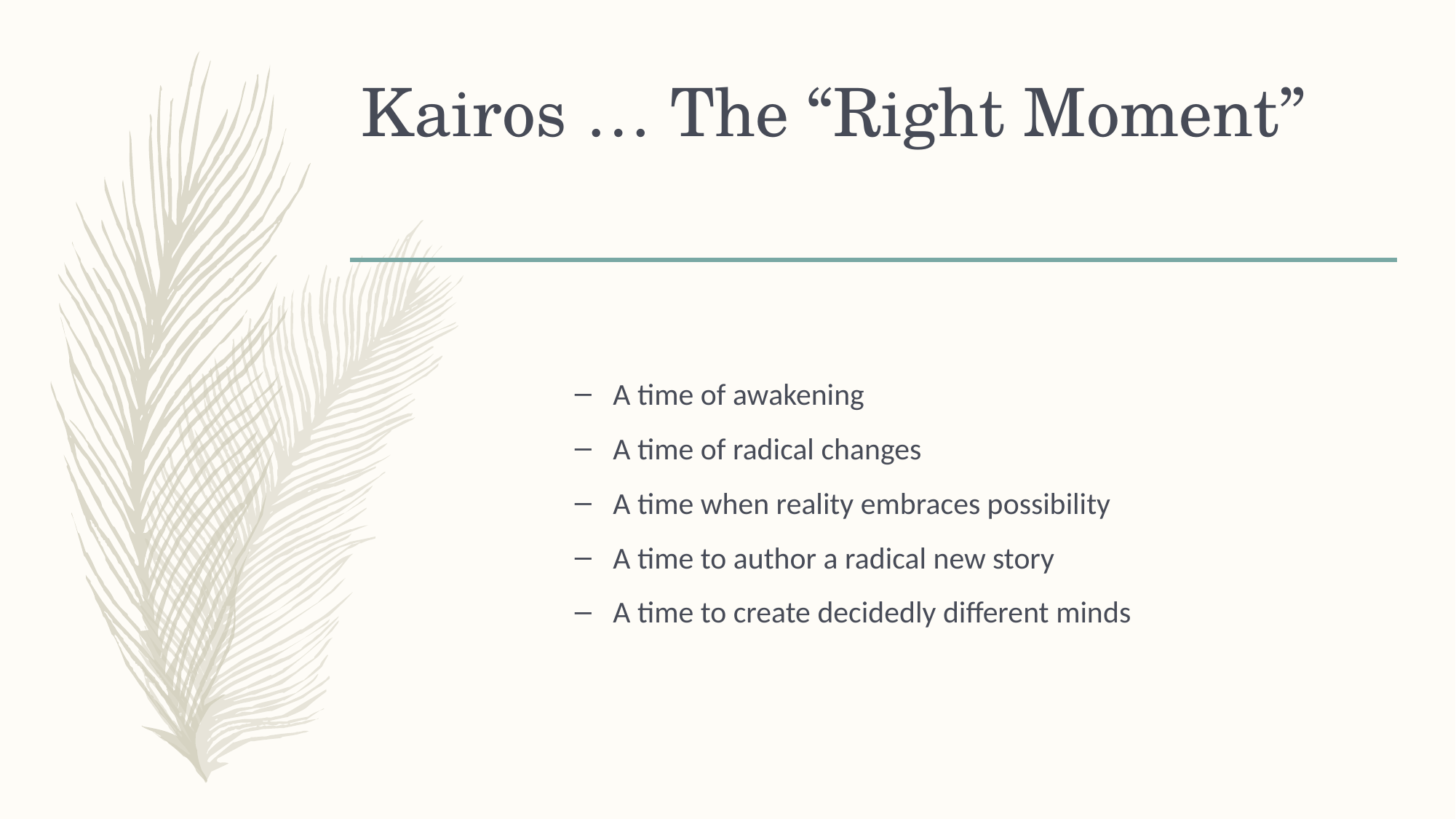

# Kairos … The “Right Moment”
A time of awakening
A time of radical changes
A time when reality embraces possibility
A time to author a radical new story
A time to create decidedly different minds